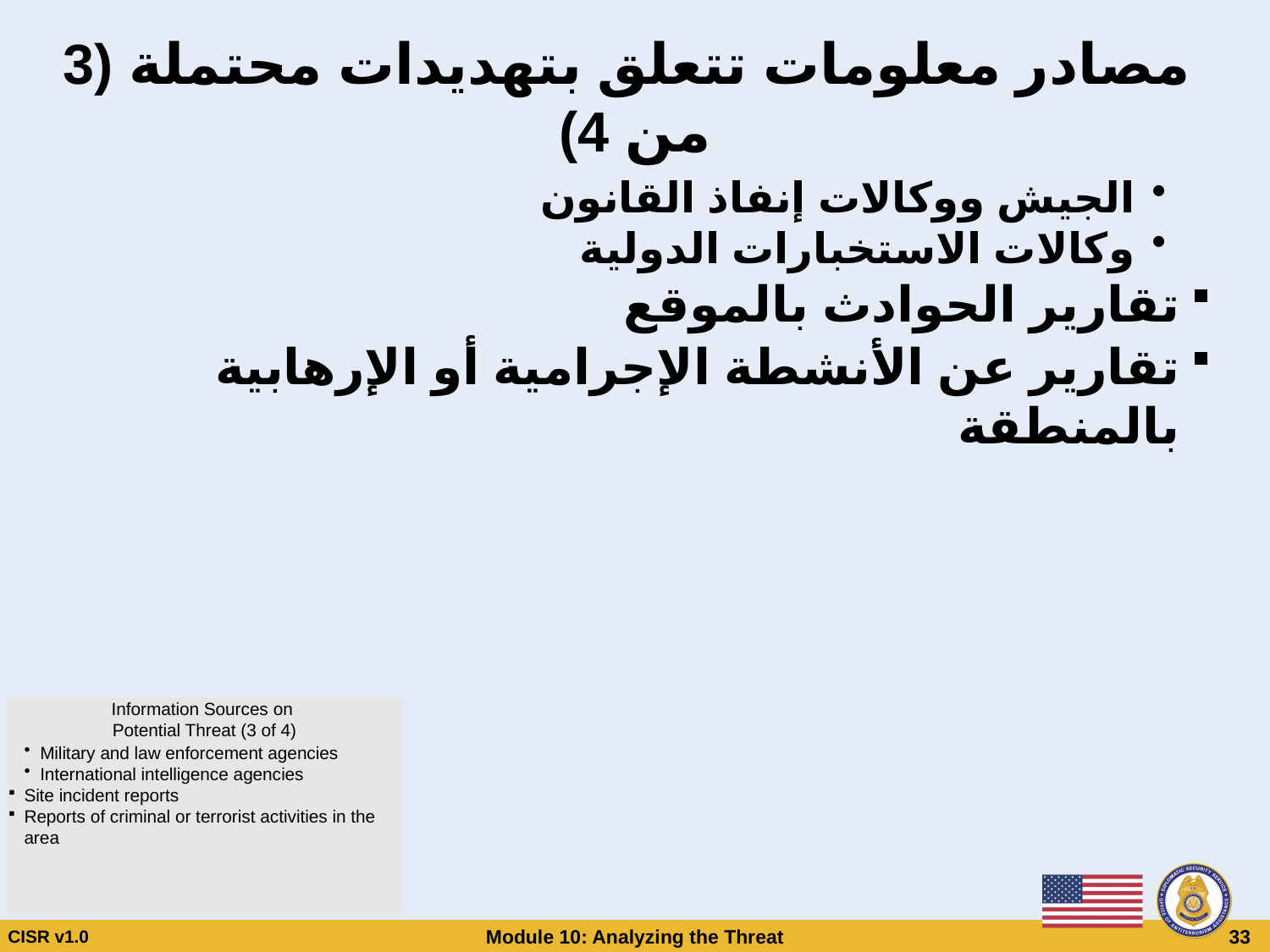

# مصادر معلومات تتعلق بتهديدات محتملة (3 من 4)
الجيش ووكالات إنفاذ القانون
وكالات الاستخبارات الدولية
تقارير الحوادث بالموقع
تقارير عن الأنشطة الإجرامية أو الإرهابية بالمنطقة

Information Sources on
Potential Threat (3 of 4)
Military and law enforcement agencies
International intelligence agencies
Site incident reports
Reports of criminal or terrorist activities in the area
CISR v1.0
Module 10: Analyzing the Threat
 33